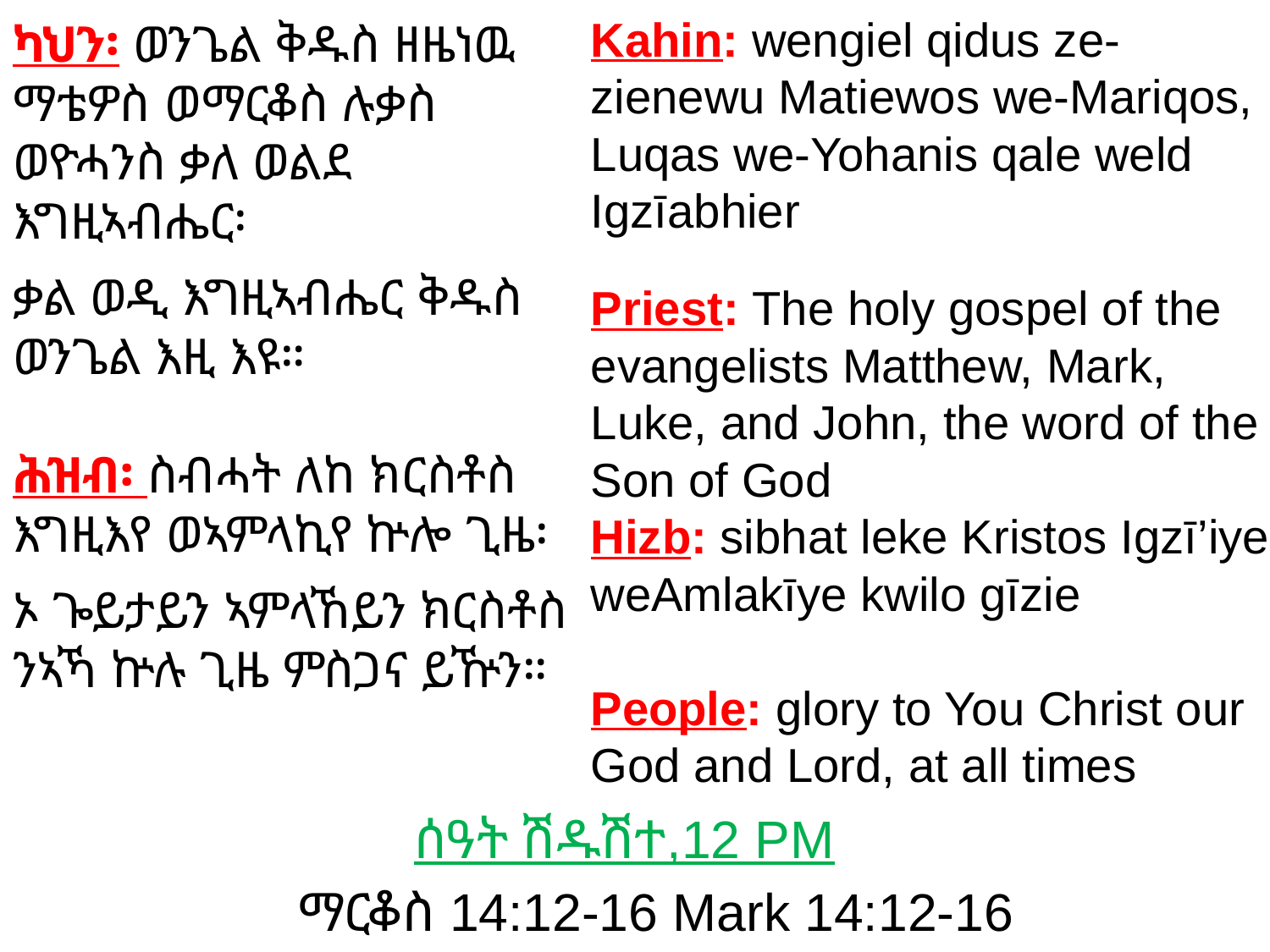

Kahin: wengiel qidus ze-zienewu Matiewos we-Mariqos, Luqas we-Yohanis qale weld Igzīabhier

Priest: The holy gospel of the evangelists Matthew, Mark, Luke, and John, the word of the Son of God
Hizb: sibhat leke Kristos Igzī’iye weAmlakīye kwilo gīzie

People: glory to You Christ our God and Lord, at all times

# ካህን፡ ወንጌል ቅዱስ ዘዜነዉ ማቴዎስ ወማርቆስ ሉቃስ ወዮሓንስ ቃለ ወልደ
እግዚኣብሔር፡
ቃል ወዲ እግዚኣብሔር ቅዱስ ወንጌል እዚ እዩ።

ሕዝብ፡ ስብሓት ለከ ክርስቶስ እግዚእየ ወኣምላኪየ ኵሎ ጊዜ፡
ኦ ጐይታይን ኣምላኸይን ክርስቶስ ንኣኻ ኵሉ ጊዜ ምስጋና ይዅን።

ሰዓት ሽዱሽተ,12 PM
ማርቆስ 14:12-16 Mark 14:12-16